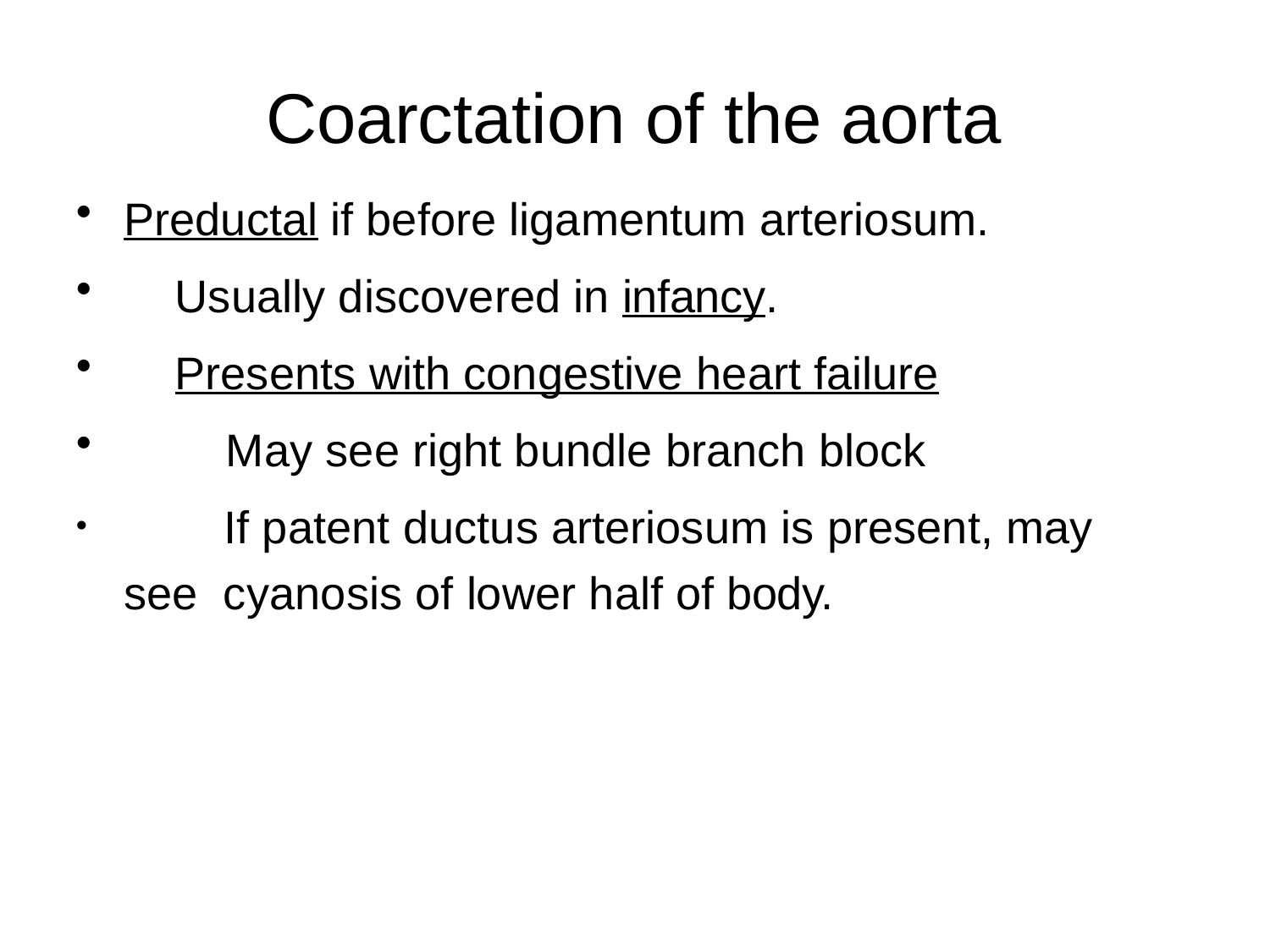

# Coarctation of the aorta
Preductal if before ligamentum arteriosum.
Usually discovered in infancy.
Presents with congestive heart failure
May see right bundle branch block
	If patent ductus arteriosum is present, may see  cyanosis of lower half of body.